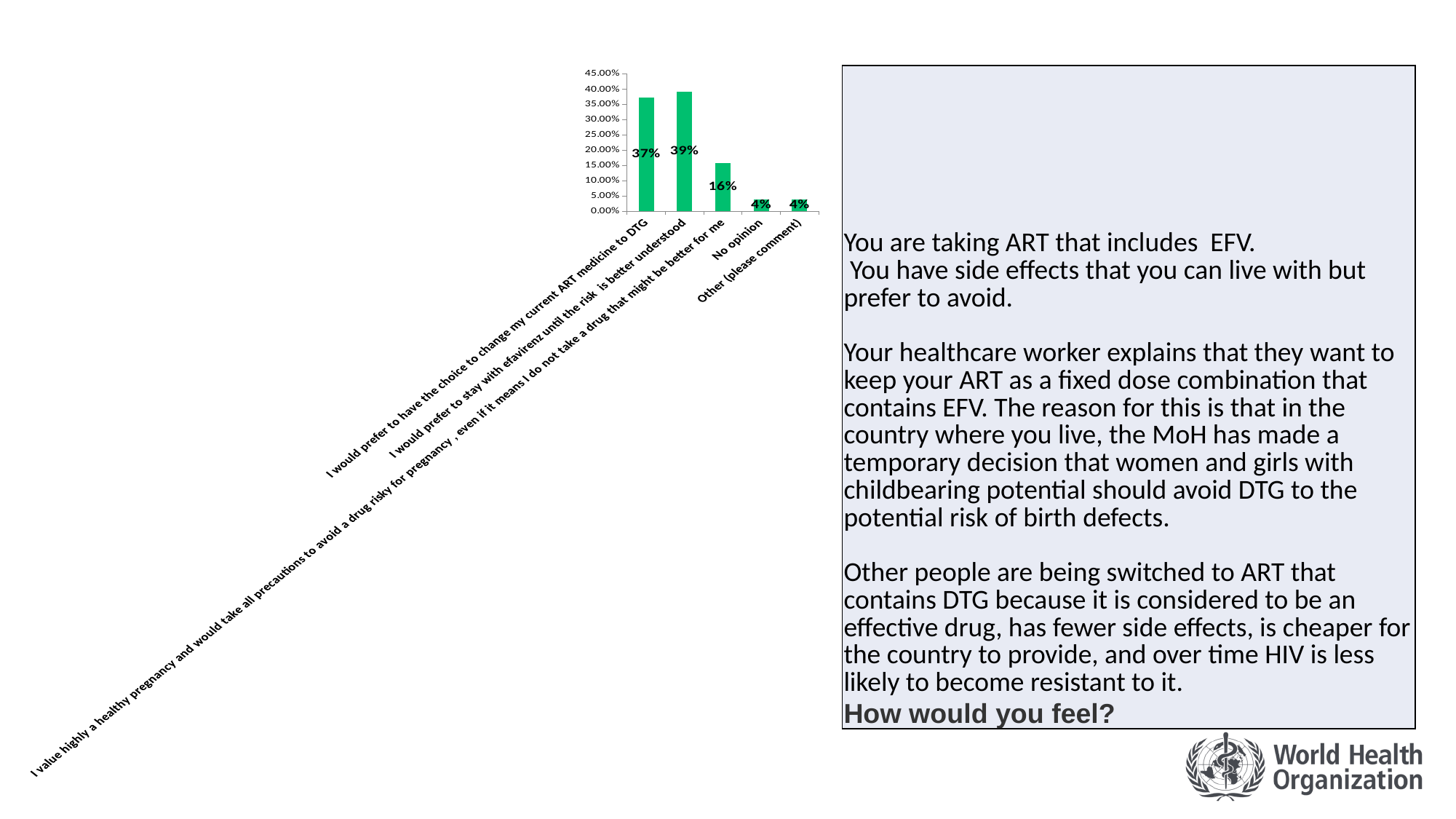

### Chart

| Category | Responses |
|---|---|
| I would prefer to have the choice to change my current ART medicine to DTG | 0.3725 |
| I would prefer to stay with efavirenz until the risk  is better understood | 0.3922 |
| I value highly a healthy pregnancy and would take all precautions to avoid a drug risky for pregnancy , even if it means I do not take a drug that might be better for me | 0.1569 |
| No opinion | 0.0392 |
| Other (please comment) | 0.0392 |
| You are taking ART that includes EFV. You have side effects that you can live with but prefer to avoid. Your healthcare worker explains that they want to keep your ART as a fixed dose combination that contains EFV. The reason for this is that in the country where you live, the MoH has made a temporary decision that women and girls with childbearing potential should avoid DTG to the potential risk of birth defects. Other people are being switched to ART that contains DTG because it is considered to be an effective drug, has fewer side effects, is cheaper for the country to provide, and over time HIV is less likely to become resistant to it. How would you feel? |
| --- |